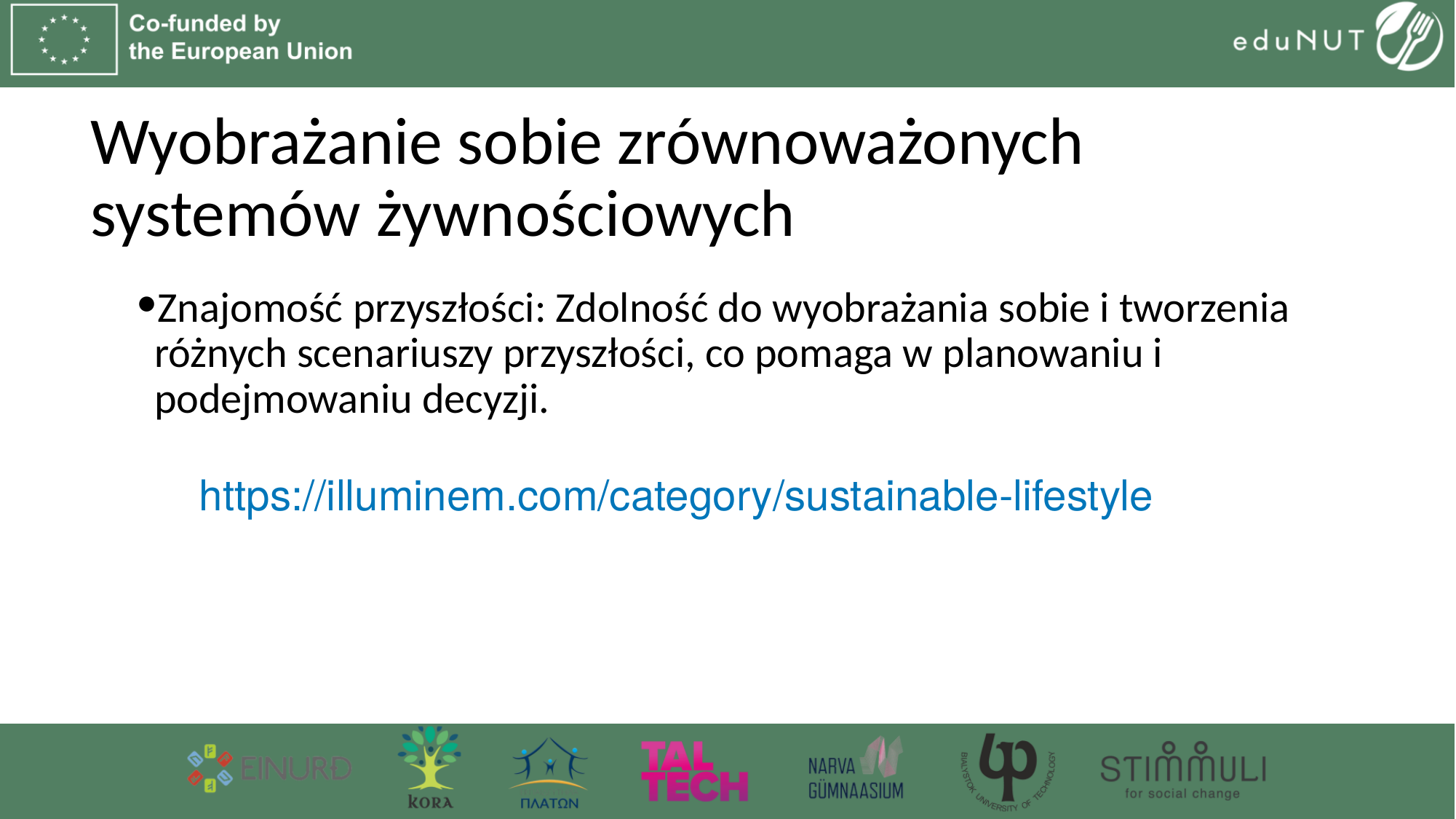

# Wyobrażanie sobie zrównoważonych systemów żywnościowych
Znajomość przyszłości: Zdolność do wyobrażania sobie i tworzenia różnych scenariuszy przyszłości, co pomaga w planowaniu i podejmowaniu decyzji.

https://illuminem.com/category/sustainable-lifestyle